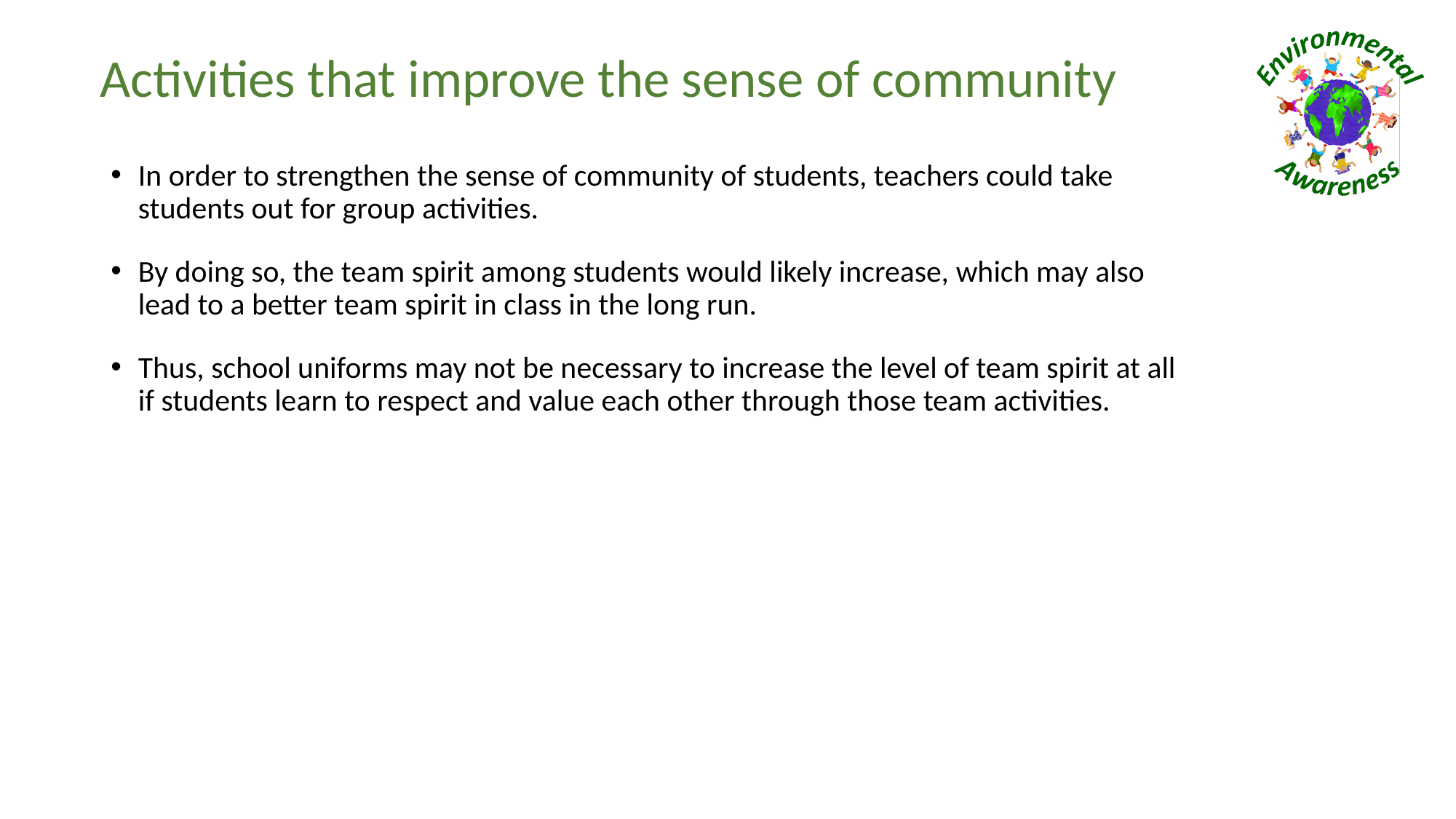

# Activities that improve the sense of community
In order to strengthen the sense of community of students, teachers could take students out for group activities.
By doing so, the team spirit among students would likely increase, which may also lead to a better team spirit in class in the long run.
Thus, school uniforms may not be necessary to increase the level of team spirit at all if students learn to respect and value each other through those team activities.